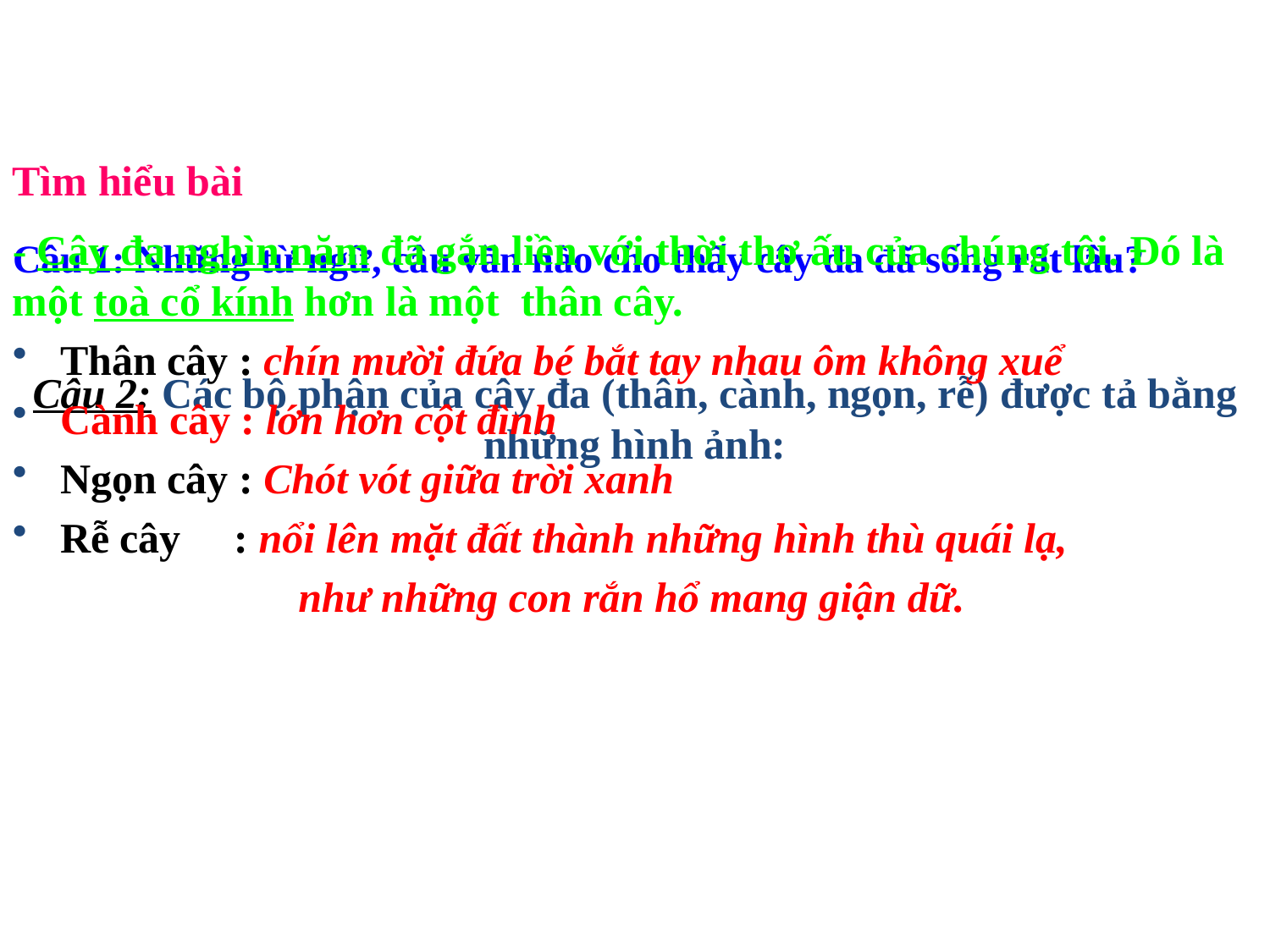

Tìm hiểu bài
- Cây đa nghìn năm đã gắn liền với thời thơ ấu của chúng tôi. Đó là một toà cổ kính hơn là một  thân cây.
Câu 1: Những từ ngữ, câu văn nào cho thấy cây đa đã sống rất lâu?
Thân cây : chín mười đứa bé bắt tay nhau ôm không xuể
Cành cây : lớn hơn cột đình
Ngọn cây : Chót vót giữa trời xanh
Rễ cây     : nổi lên mặt đất thành những hình thù quái lạ,
                           như những con rắn hổ mang giận dữ.
Câu 2: Các bộ phận của cây đa (thân, cành, ngọn, rễ) được tả bằng những hình ảnh: